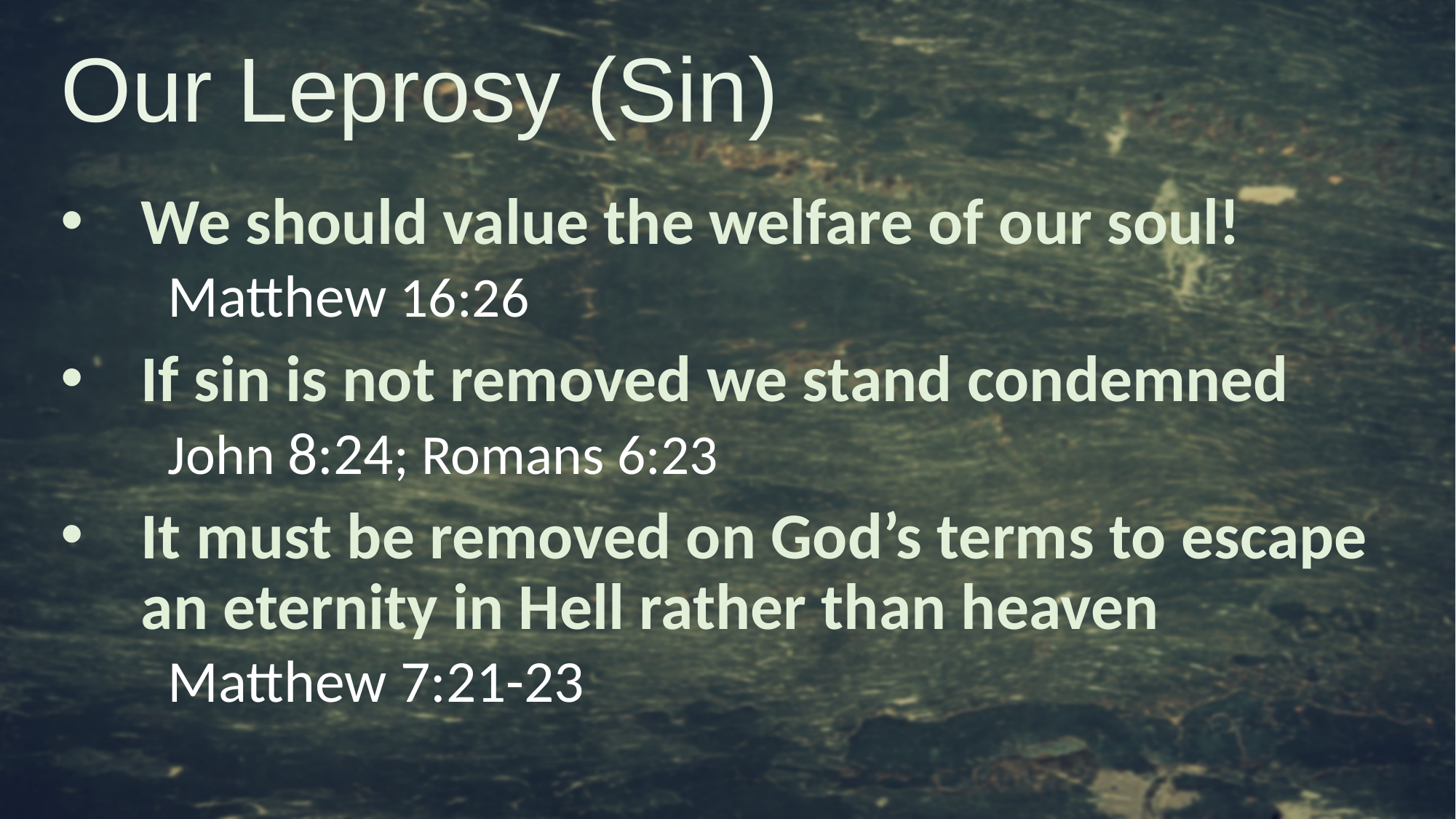

# Our Leprosy (Sin)
We should value the welfare of our soul!
Matthew 16:26
If sin is not removed we stand condemned
John 8:24; Romans 6:23
It must be removed on God’s terms to escape an eternity in Hell rather than heaven
Matthew 7:21-23